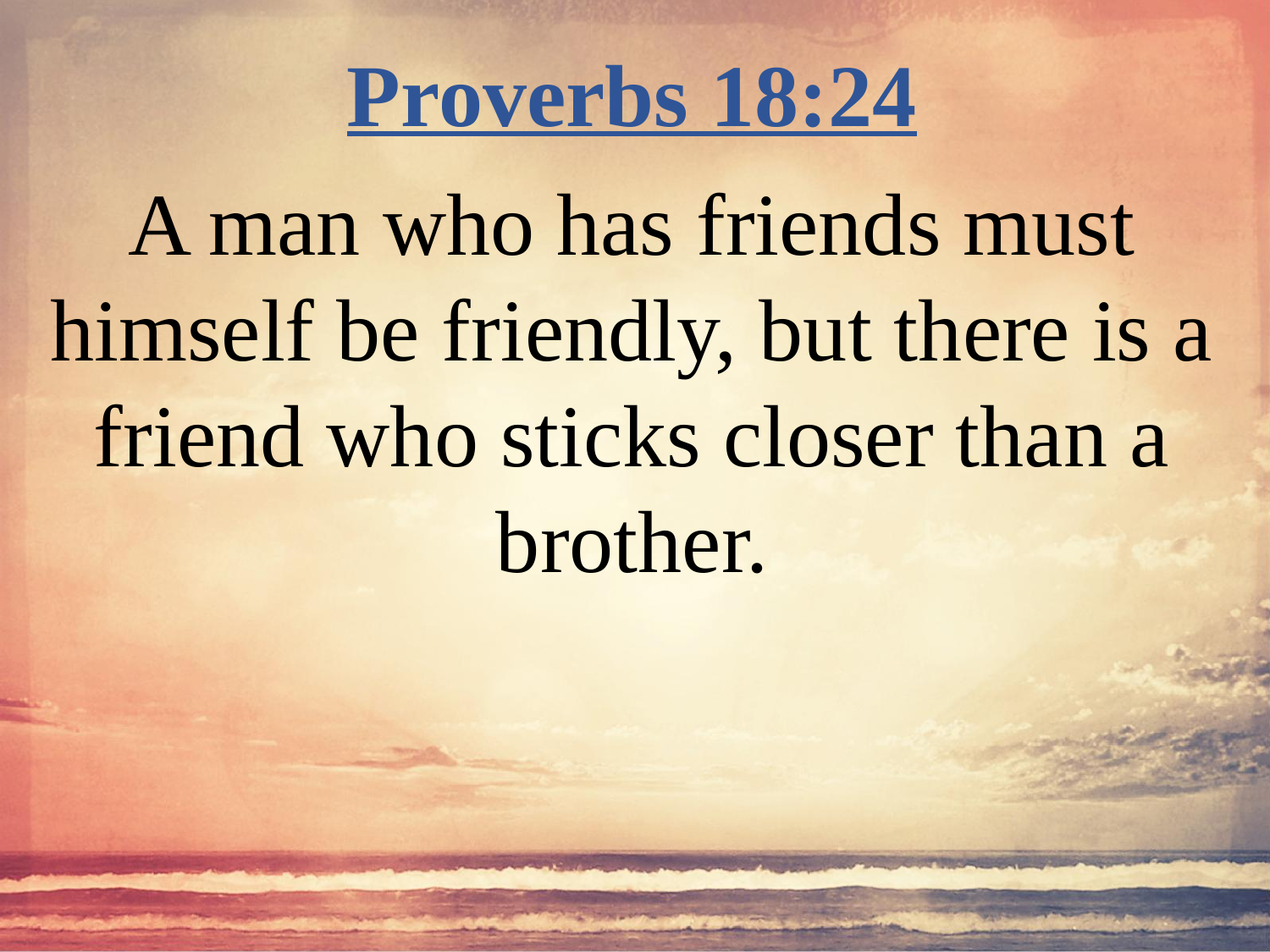

Proverbs 18:24

A man who has friends must himself be friendly, but there is a friend who sticks closer than a brother.